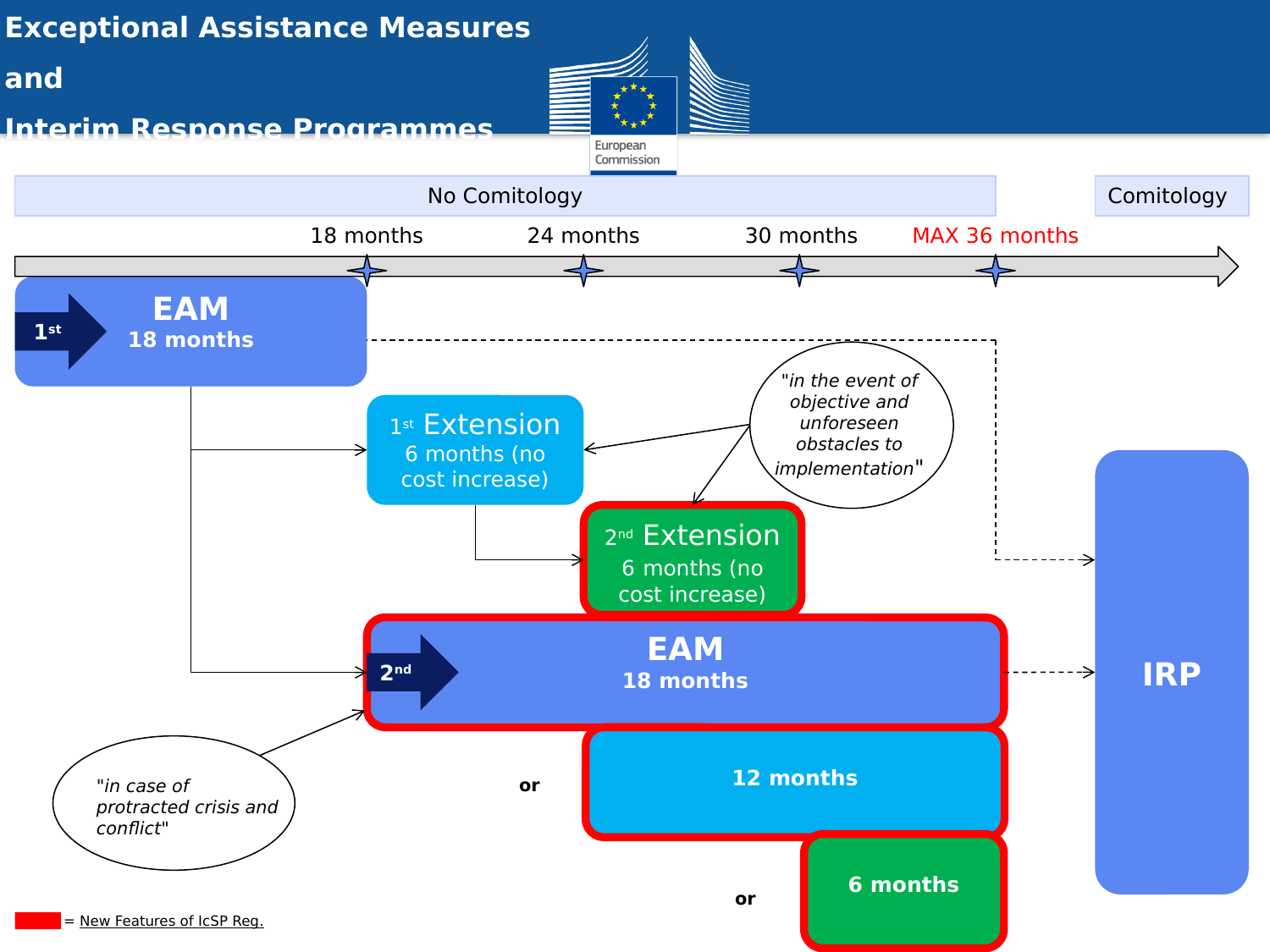

# Exceptional Assistance Measures and Interim Response Programmes
No Comitology
Comitology
18 months
24 months
30 months
MAX 36 months

EAM
18 months
1st

"in the event of objective and unforeseen obstacles to implementation"
1st Extension
6 months (no cost increase)

IRP

2nd Extension
6 months (no cost increase)
EAM
18 months
2nd

12 months

or
"in case of protracted crisis and conflict"

6 months
or
= New Features of IcSP Reg.